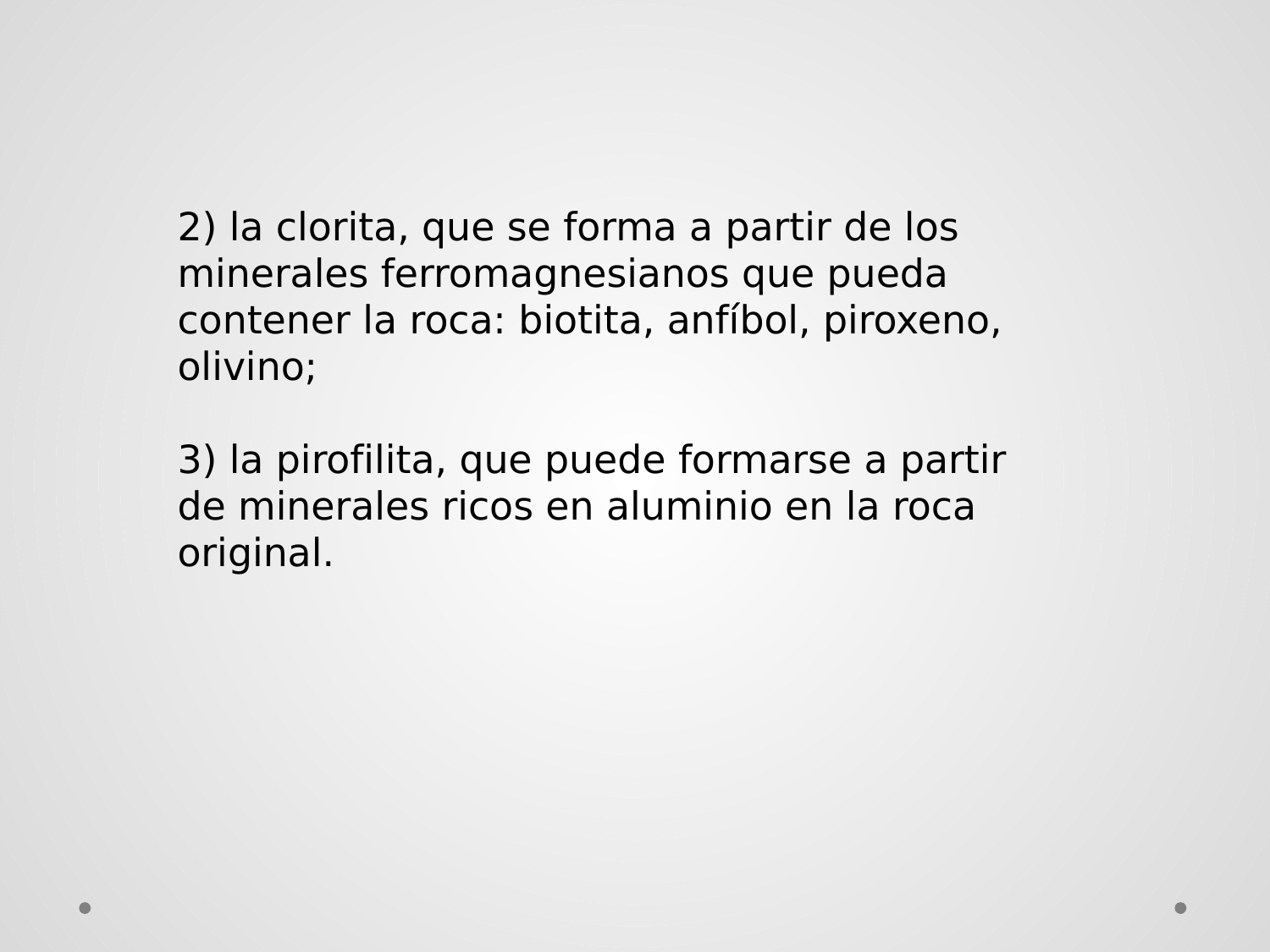

2) la clorita, que se forma a partir de los minerales ferromagnesianos que pueda contener la roca: biotita, anfíbol, piroxeno, olivino;

3) la pirofilita, que puede formarse a partir de minerales ricos en aluminio en la roca original.